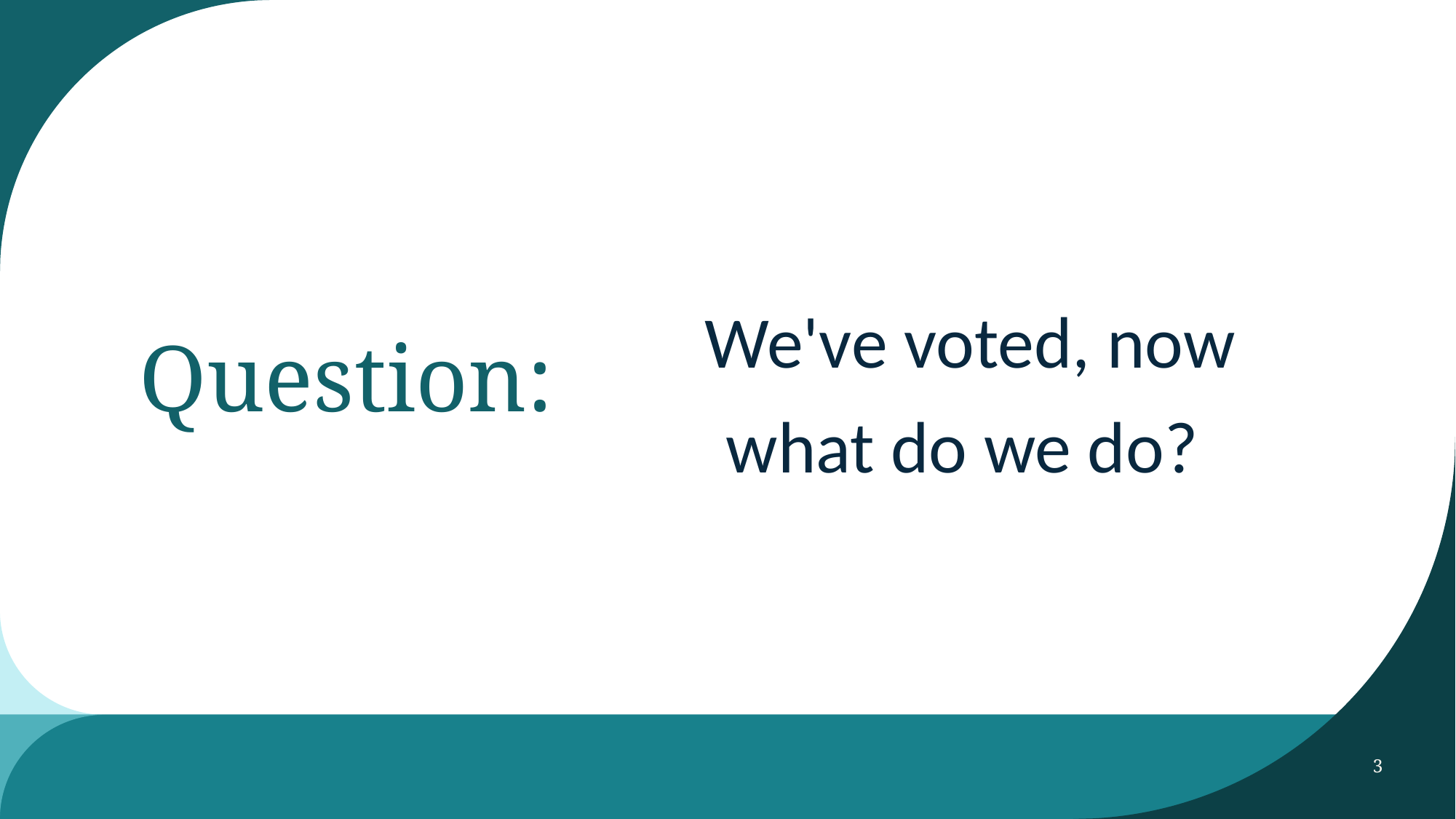

We've voted, now what do we do?
# Question:
3